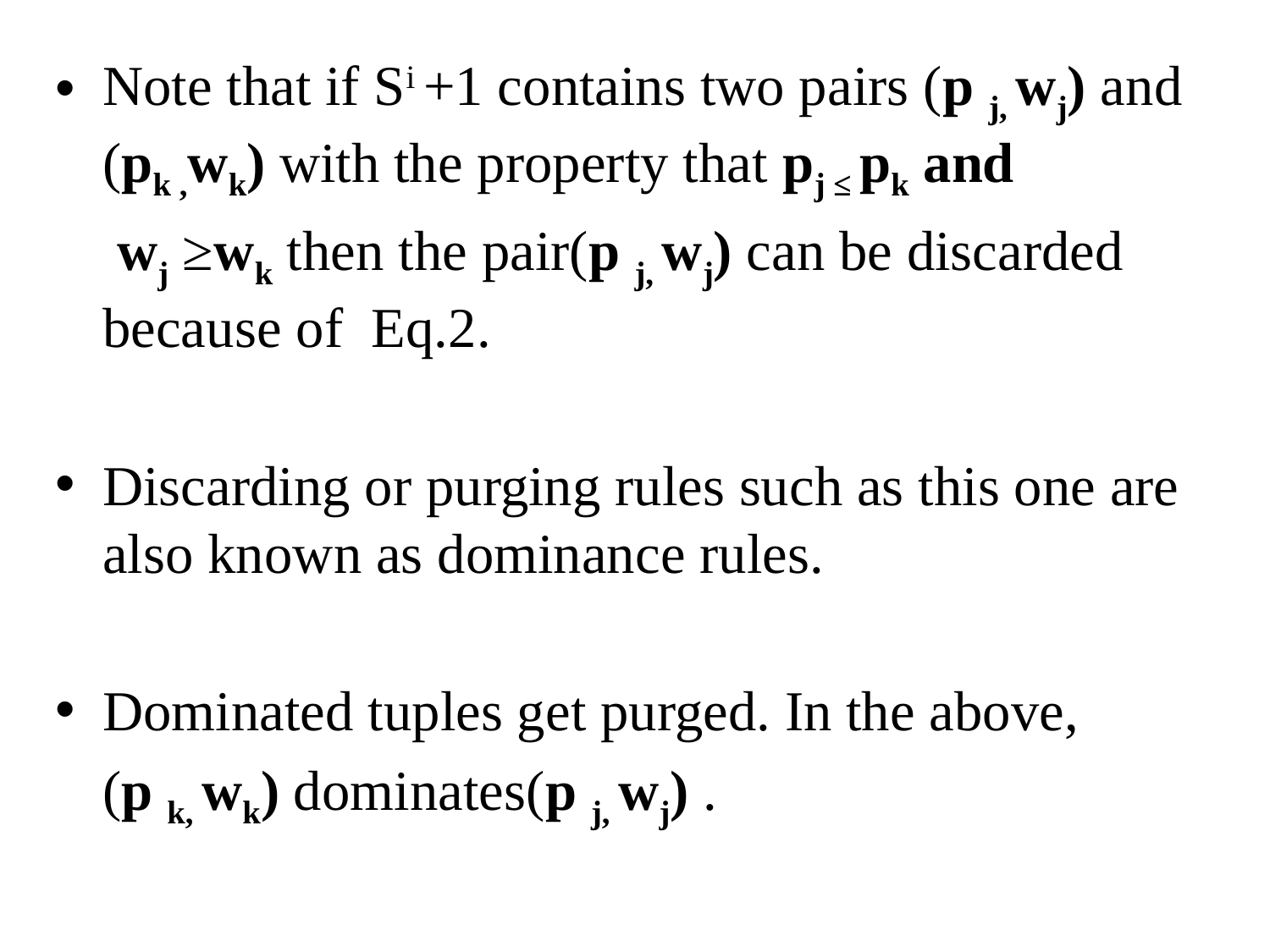

Note that if Si +1 contains two pairs (p j, wj) and (pk ,wk) with the property that pj ≤ pk and
	 wj ≥wk then the pair(p j, wj) can be discarded because of  Eq.2.

Discarding or purging rules such as this one are also known as dominance rules.

Dominated tuples get purged. In the above,
	(p k, wk) dominates(p j, wj) .